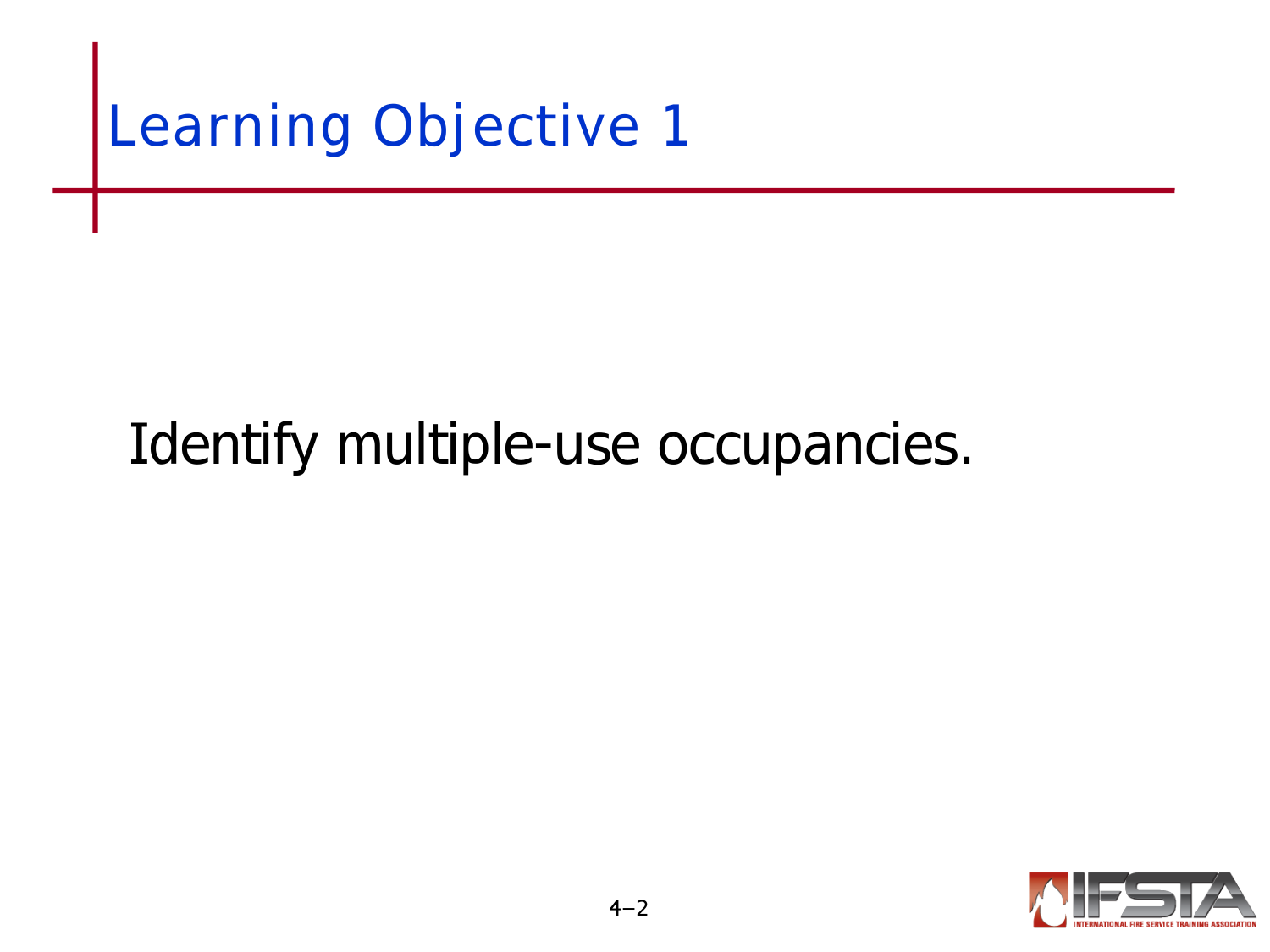

# Learning Objective 1

Identify multiple-use occupancies.
4–2